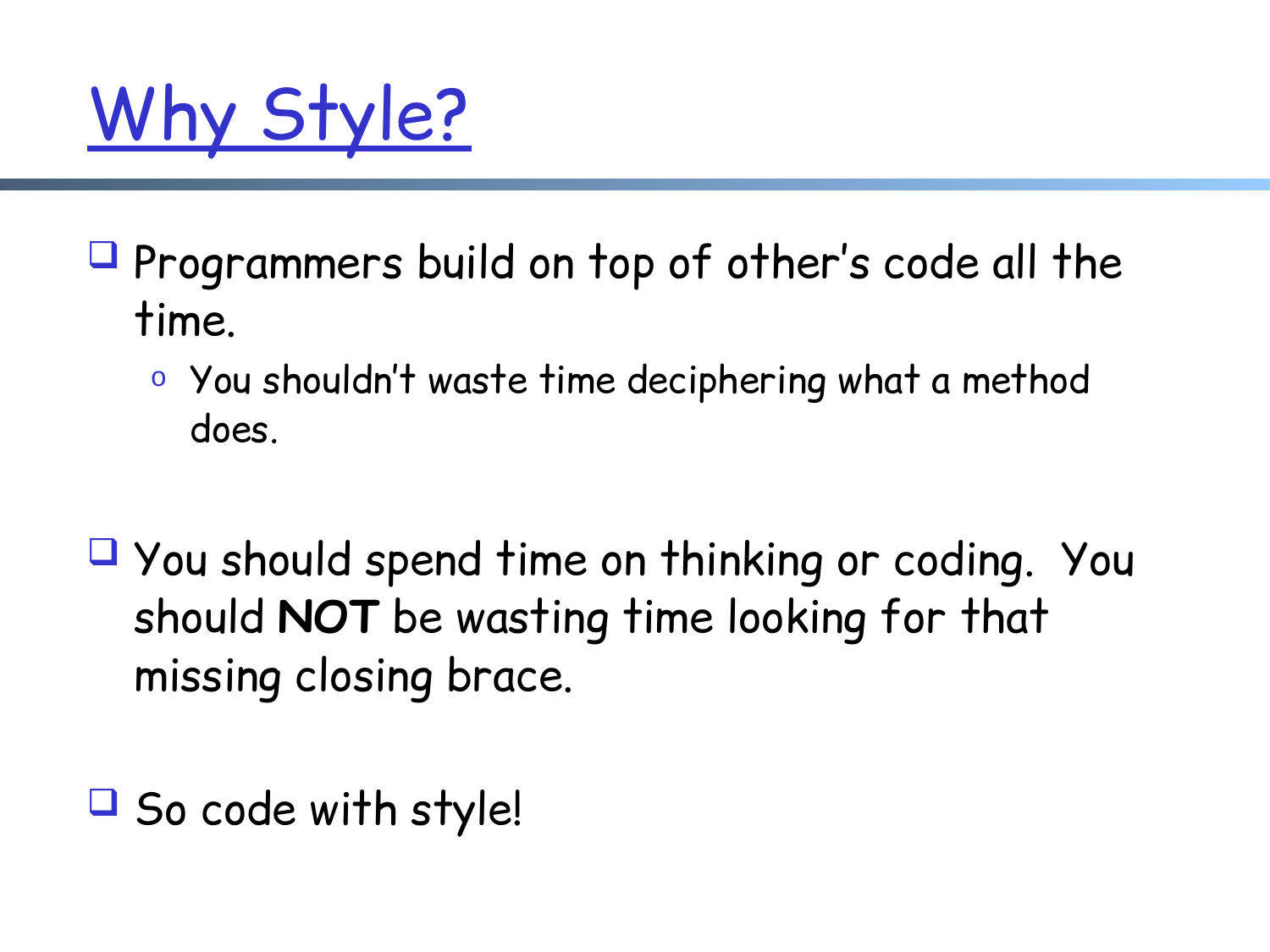

# Why Style?
Programmers build on top of other’s code all the time.
You shouldn’t waste time deciphering what a method does.

You should spend time on thinking or coding.  You should NOT be wasting time looking for that missing closing brace.

So code with style!